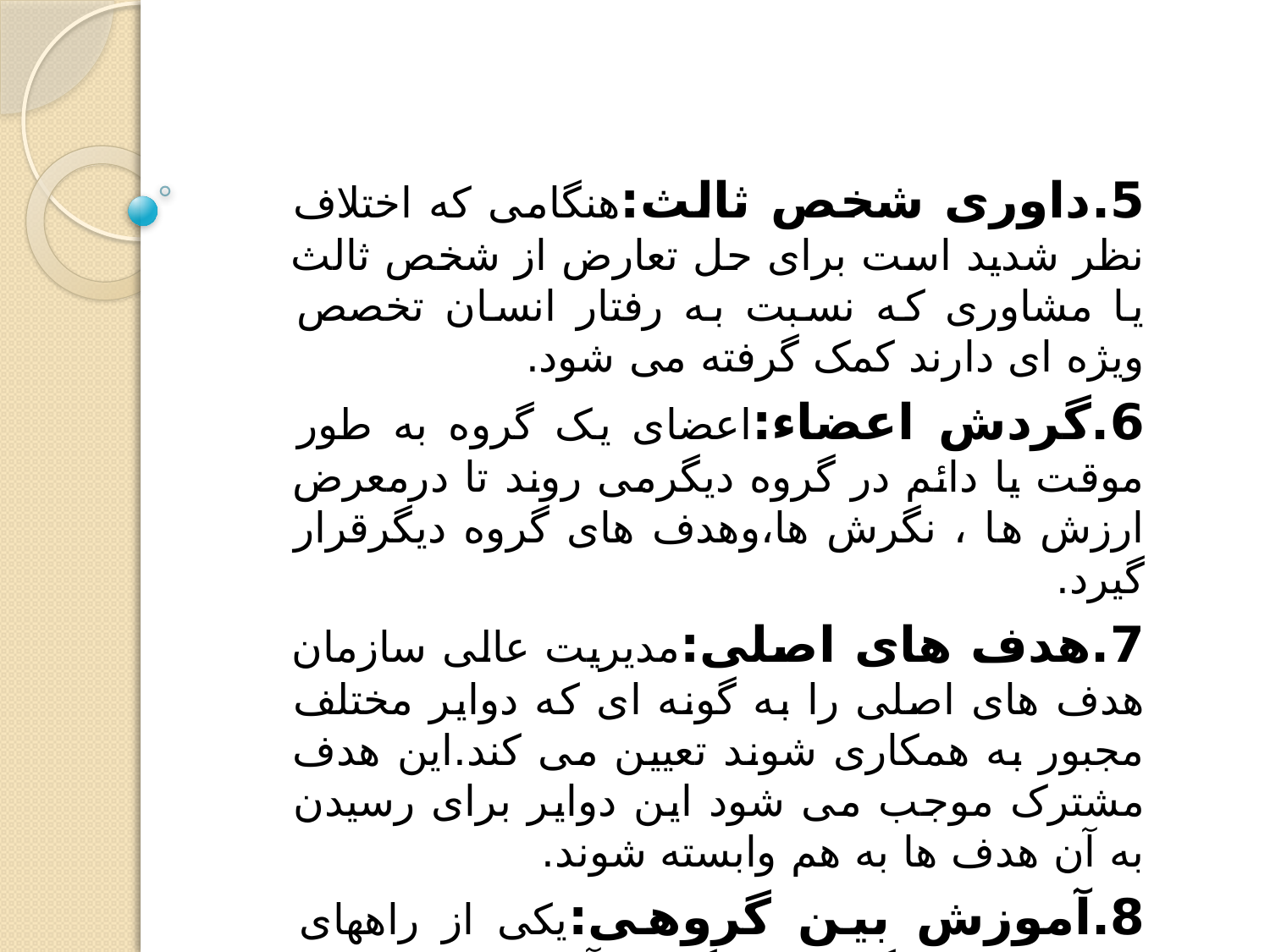

#
5.داوری شخص ثالث:هنگامی که اختلاف نظر شدید است برای حل تعارض از شخص ثالث یا مشاوری که نسبت به رفتار انسان تخصص ویژه ای دارند کمک گرفته می شود.
6.گردش اعضاء:اعضای یک گروه به طور موقت یا دائم در گروه دیگرمی روند تا درمعرض ارزش ها ، نگرش ها،وهدف های گروه دیگرقرار گیرد.
7.هدف های اصلی:مدیریت عالی سازمان هدف های اصلی را به گونه ای که دوایر مختلف مجبور به همکاری شوند تعیین می کند.این هدف مشترک موجب می شود این دوایر برای رسیدن به آن هدف ها به هم وابسته شوند.
8.آموزش بین گروهی:یکی از راههای بسیار موثر برگزاری کارگاهای آموزشی در خارج از سازمان است.